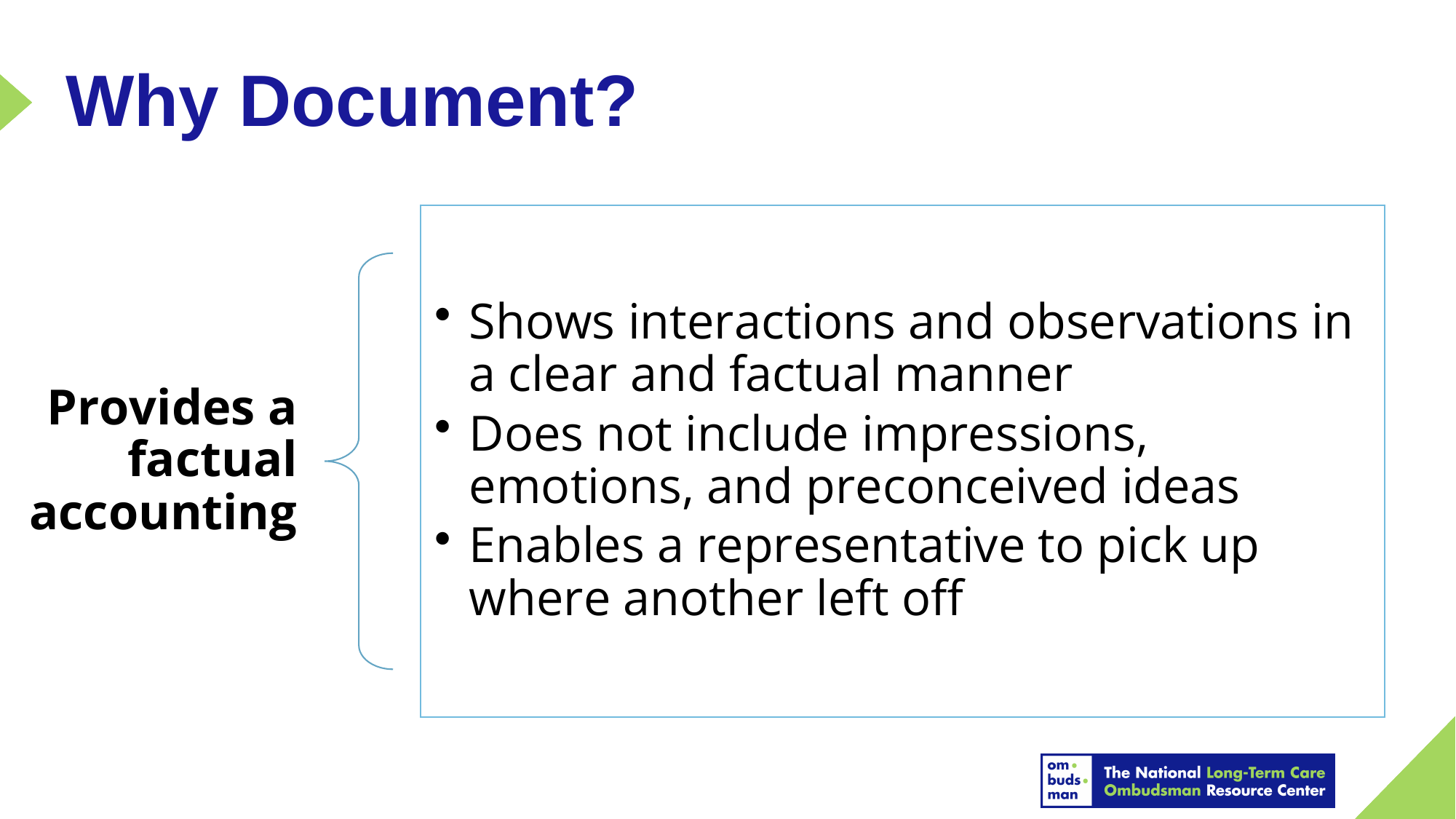

# Why Document?
Provides a factual accounting
Shows interactions and observations in a clear and factual manner
Does not include impressions, emotions, and preconceived ideas
Enables a representative to pick up where another left off